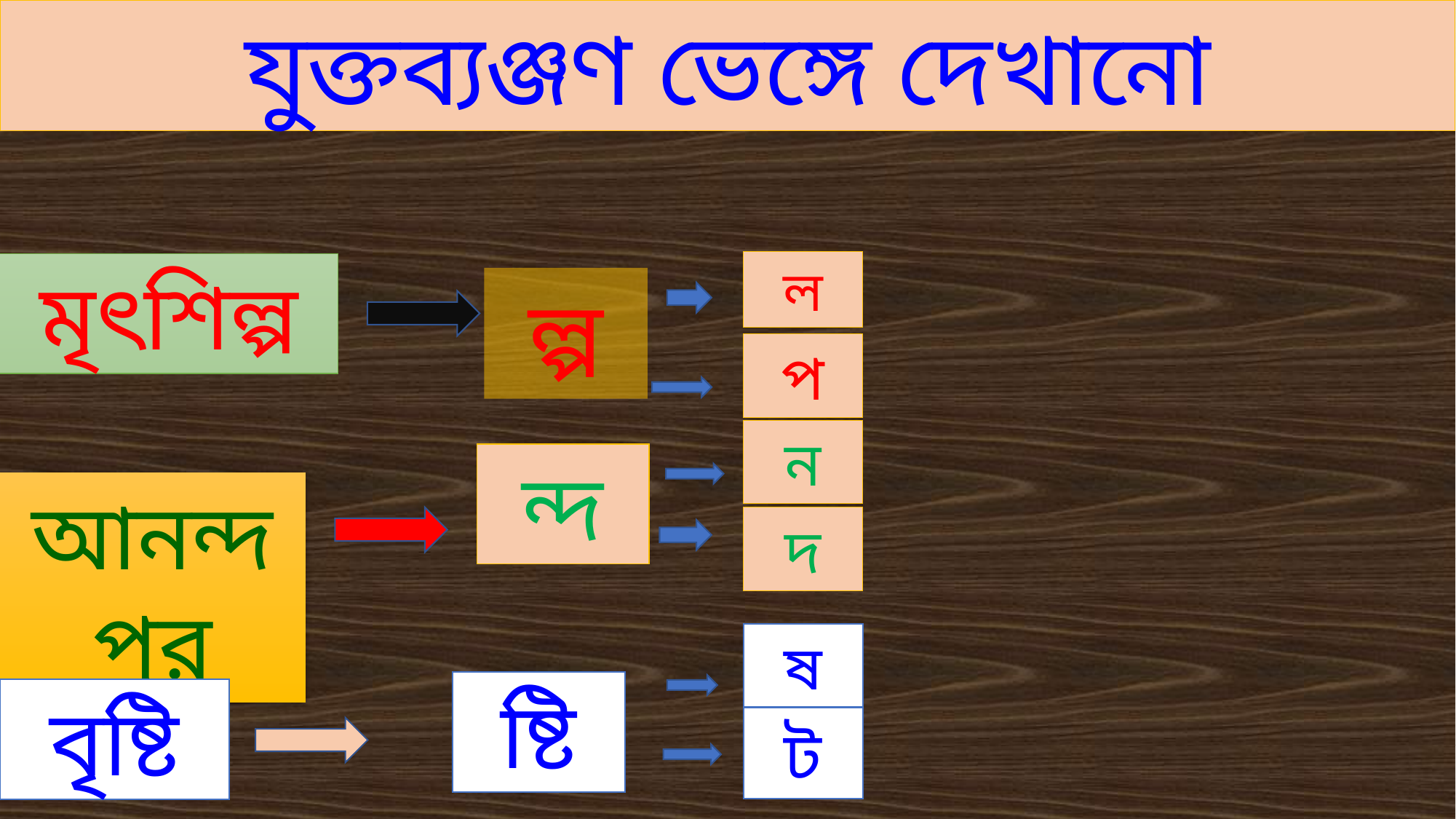

যুক্তব্যঞ্জণ ভেঙ্গে দেখানো
ল
মৃৎশিল্প
ল্প

প

ন
ন্দ

আনন্দপুর

দ

ষ
ষ্টি

বৃষ্টি
ট